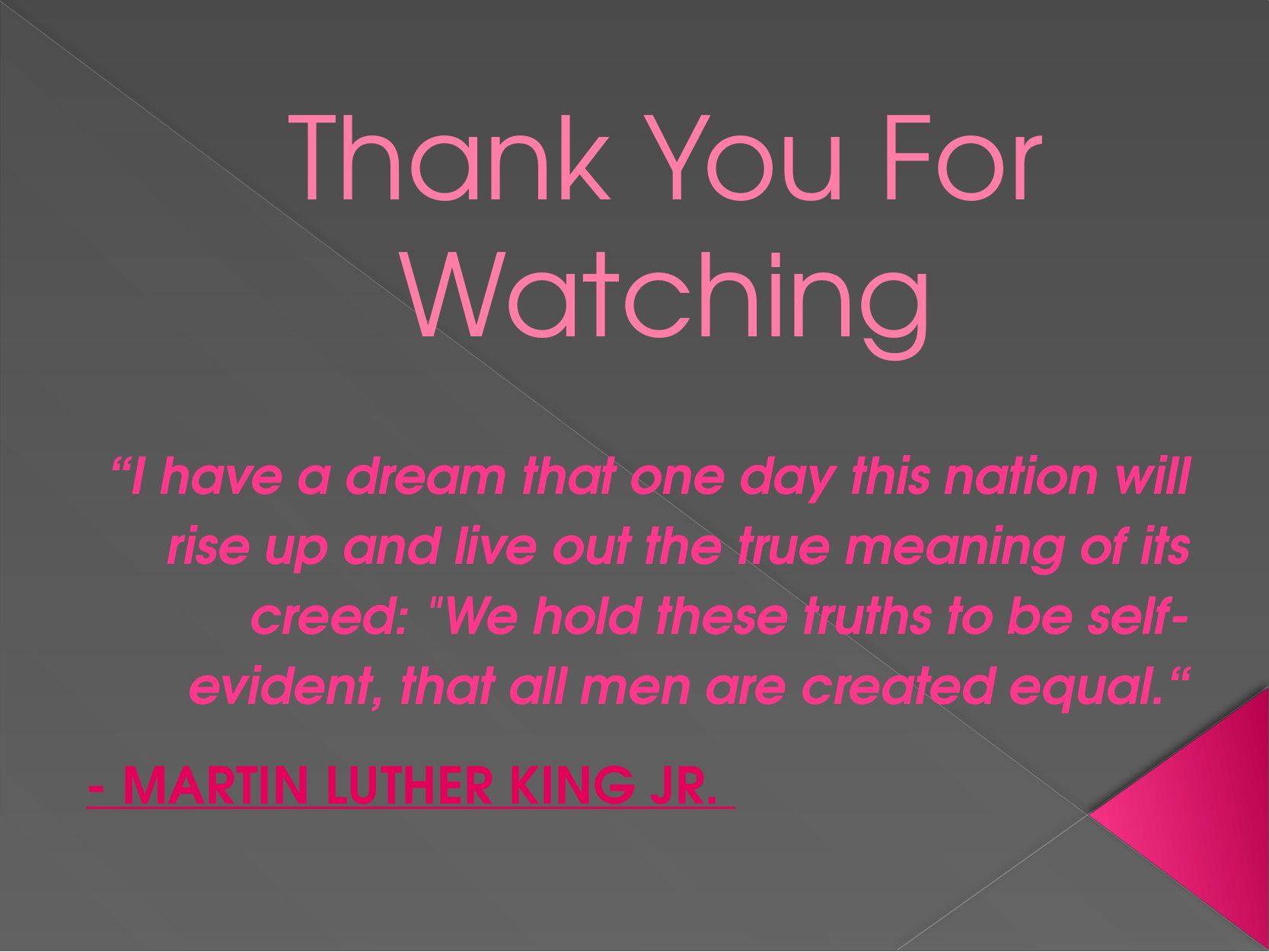

# Thank You For Watching
“I have a dream that one day this nation will rise up and live out the true meaning of its creed: "We hold these truths to be self-evident, that all men are created equal.“
- Martin Luther King Jr.